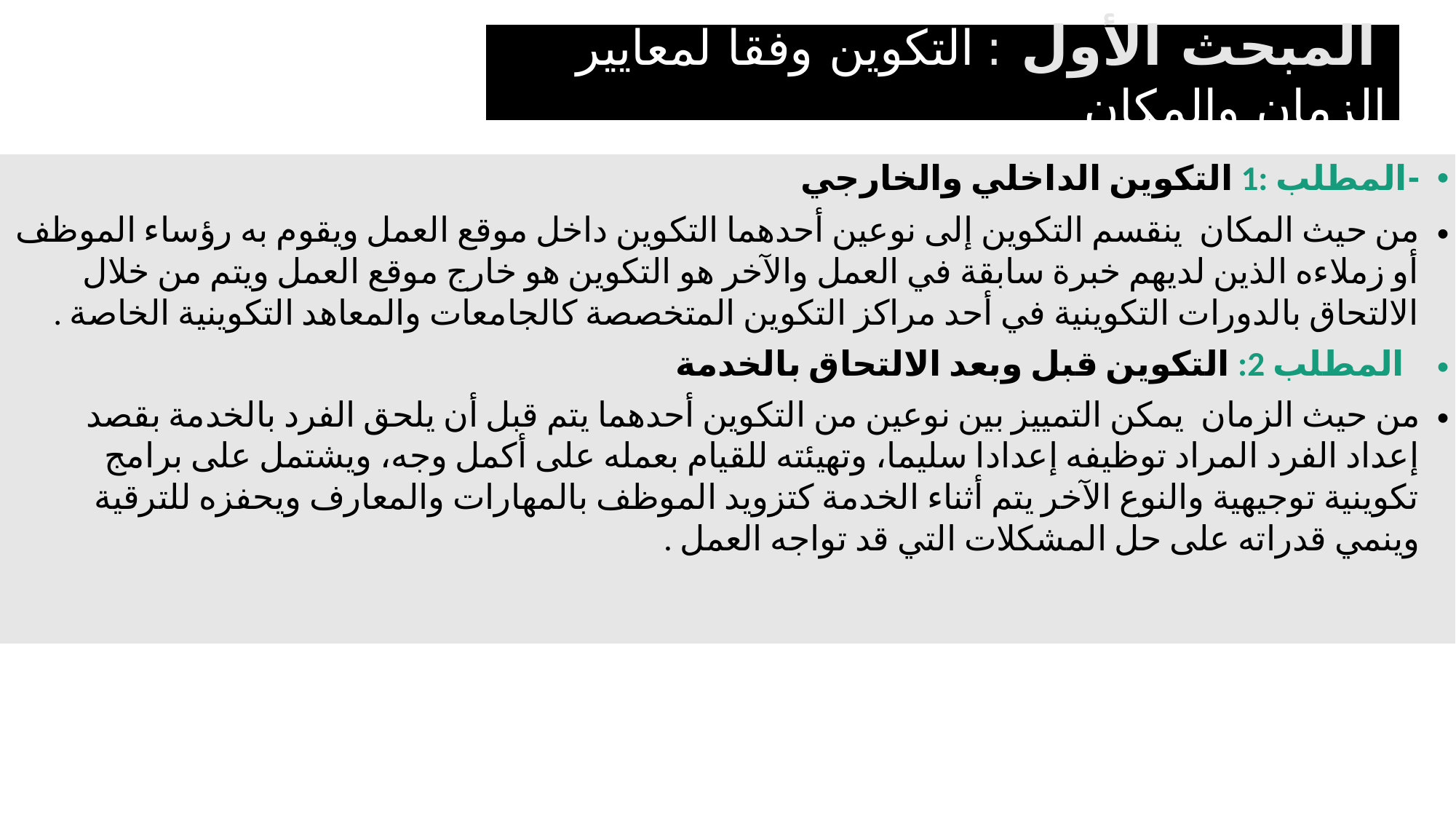

المبحث الأول : التكوين وفقا لمعايير الزمان والمكان
-المطلب :1 التكوين الداخلي والخارجي
من حيث المكان  ينقسم التكوين إلى نوعين أحدهما التكوين داخل موقع العمل ويقوم به رؤساء الموظف أو زملاءه الذين لديهم خبرة سابقة في العمل والآخر هو التكوين هو خارج موقع العمل ويتم من خلال الالتحاق بالدورات التكوينية في أحد مراكز التكوين المتخصصة كالجامعات والمعاهد التكوينية الخاصة .
  المطلب 2: التكوين قبل وبعد الالتحاق بالخدمة
من حيث الزمان  يمكن التمييز بين نوعين من التكوين أحدهما يتم قبل أن يلحق الفرد بالخدمة بقصد إعداد الفرد المراد توظيفه إعدادا سليما، وتهيئته للقيام بعمله على أكمل وجه، ويشتمل على برامج تكوينية توجيهية والنوع الآخر يتم أثناء الخدمة كتزويد الموظف بالمهارات والمعارف ويحفزه للترقية وينمي قدراته على حل المشكلات التي قد تواجه العمل .